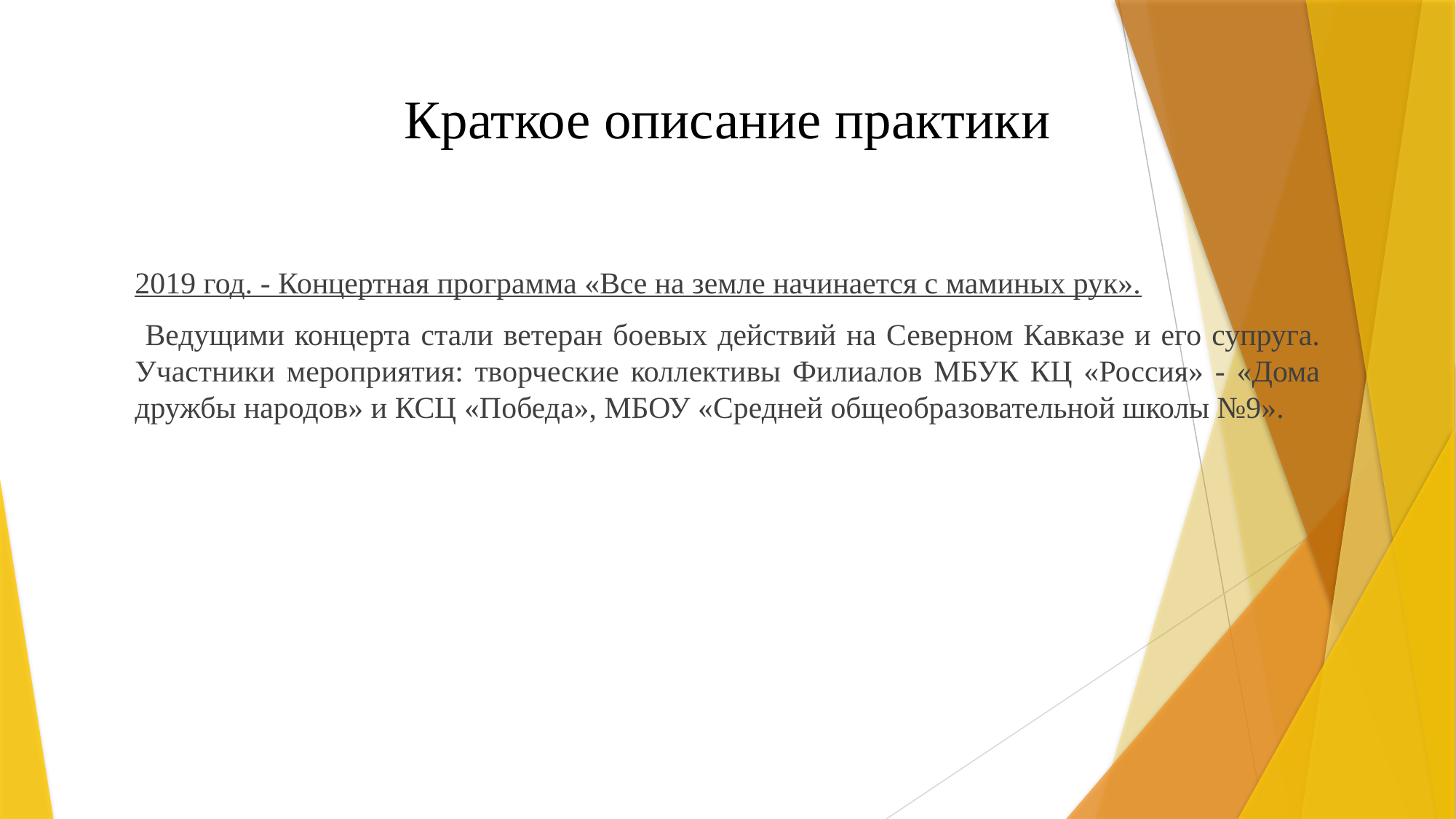

# Краткое описание практики
2019 год. - Концертная программа «Все на земле начинается с маминых рук».
 Ведущими концерта стали ветеран боевых действий на Северном Кавказе и его супруга. Участники мероприятия: творческие коллективы Филиалов МБУК КЦ «Россия» - «Дома дружбы народов» и КСЦ «Победа», МБОУ «Средней общеобразовательной школы №9».